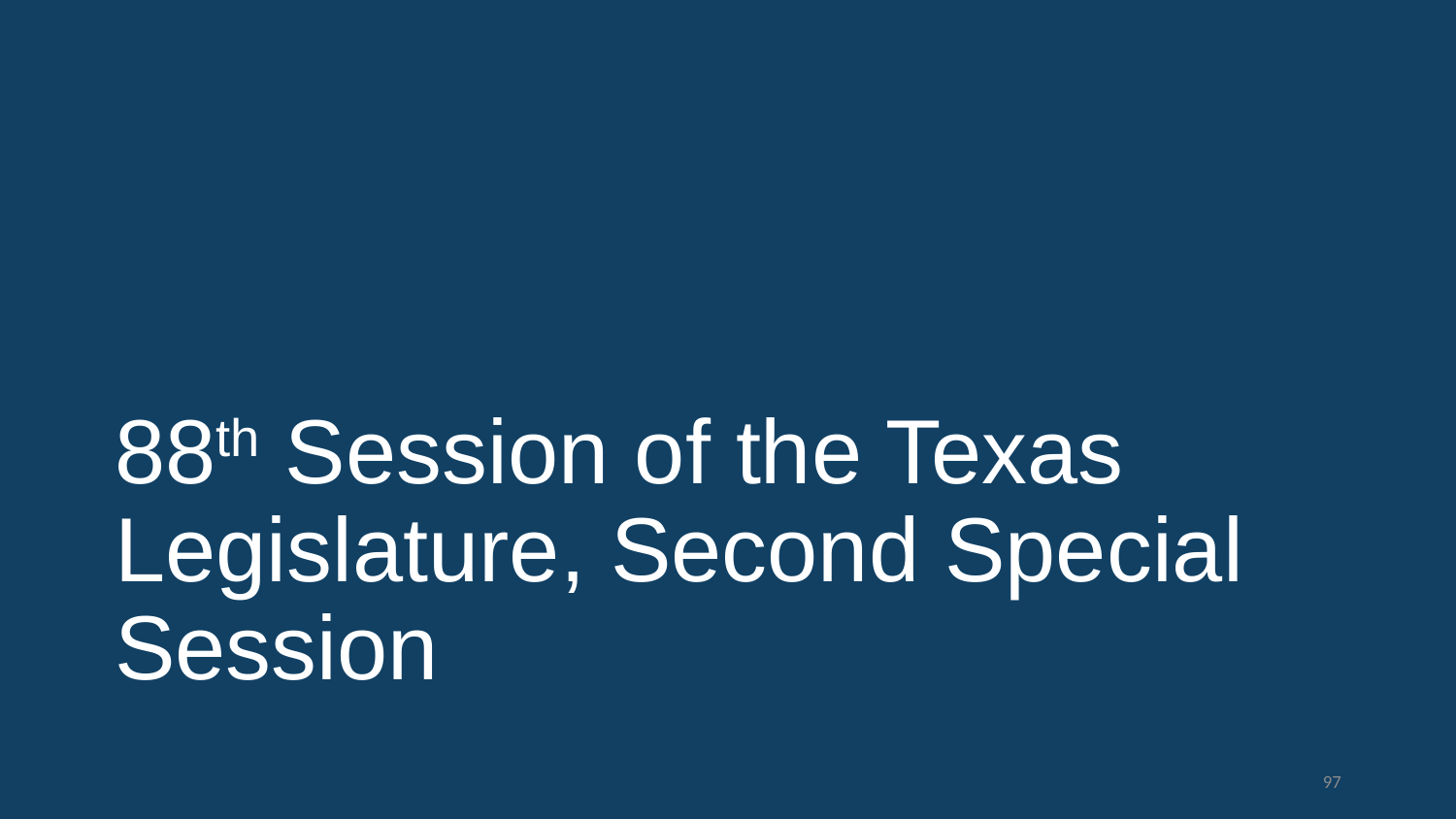

# 88th Session of the Texas Legislature, Second Special Session
97